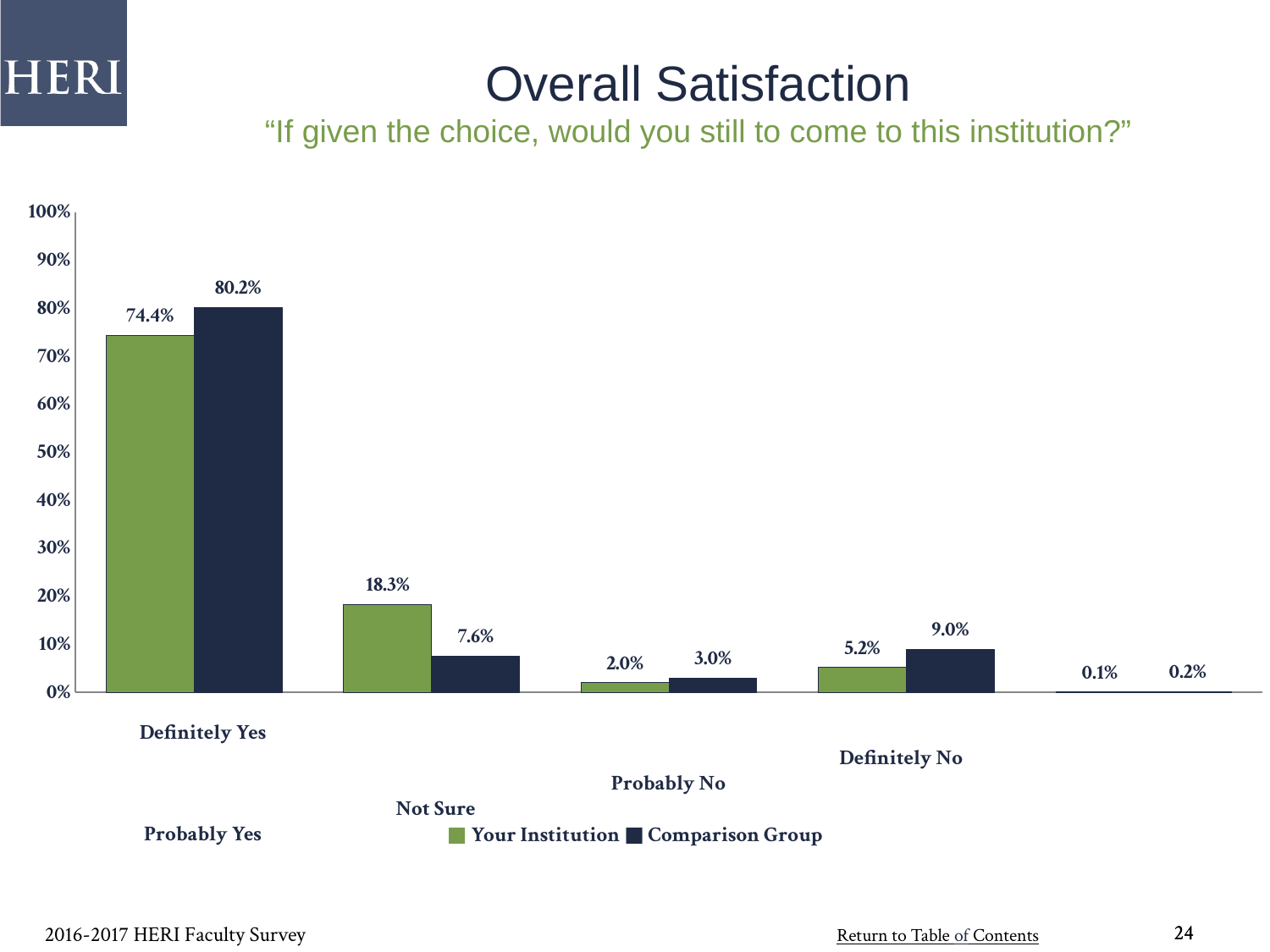

Overall Satisfaction
“If given the choice, would you still to come to this institution?”

### Chart

| Category | Your Institution | Comp Grou |
|---|---|---|
| Definitely Less | 0.744 | 0.802 |
| Probably Yes | 0.183 | 0.076 |
| Not sure | 0.02 | 0.03 |
| Probably No | 0.052 | 0.09 |
| Definitely No | 0.001 | 0.002 |
Definitely Yes

Probably Yes

Not Sure

Probably No

Definitely No
■ Your Institution ■ Comparison Group
2016-2017 HERI Faculty Survey
24
24